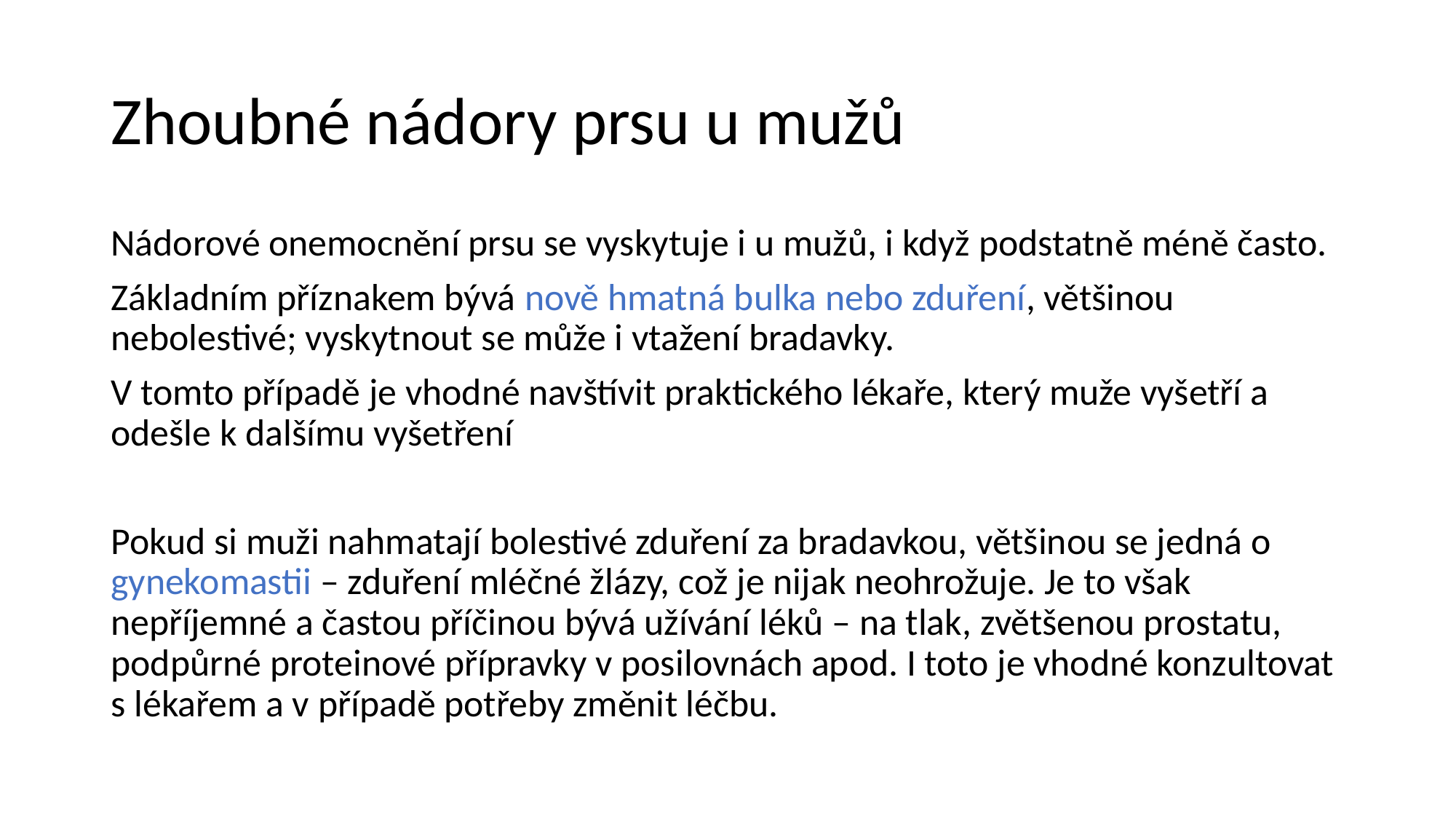

# Zhoubné nádory prsu u mužů
Nádorové onemocnění prsu se vyskytuje i u mužů, i když podstatně méně často.
Základním příznakem bývá nově hmatná bulka nebo zduření, většinou nebolestivé; vyskytnout se může i vtažení bradavky.
V tomto případě je vhodné navštívit praktického lékaře, který muže vyšetří a odešle k dalšímu vyšetření

Pokud si muži nahmatají bolestivé zduření za bradavkou, většinou se jedná o gynekomastii – zduření mléčné žlázy, což je nijak neohrožuje. Je to však nepříjemné a častou příčinou bývá užívání léků – na tlak, zvětšenou prostatu, podpůrné proteinové přípravky v posilovnách apod. I toto je vhodné konzultovat s lékařem a v případě potřeby změnit léčbu.